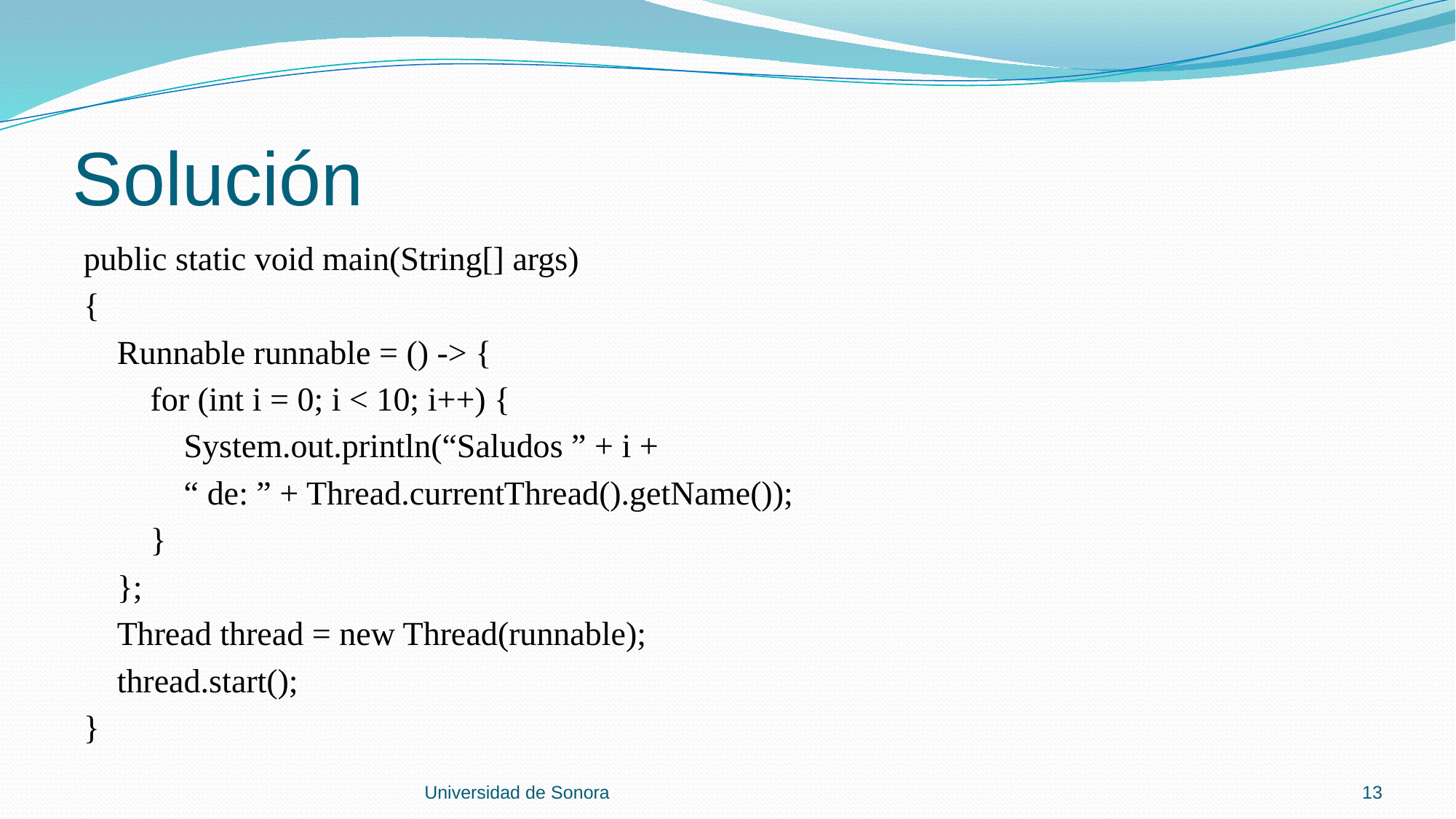

# Solución
public static void main(String[] args)
{
    Runnable runnable = () -> {
        for (int i = 0; i < 10; i++) {
            System.out.println(“Saludos ” + i +
            “ de: ” + Thread.currentThread().getName());
        }
    };
    Thread thread = new Thread(runnable);
    thread.start();
}

Universidad de Sonora
13